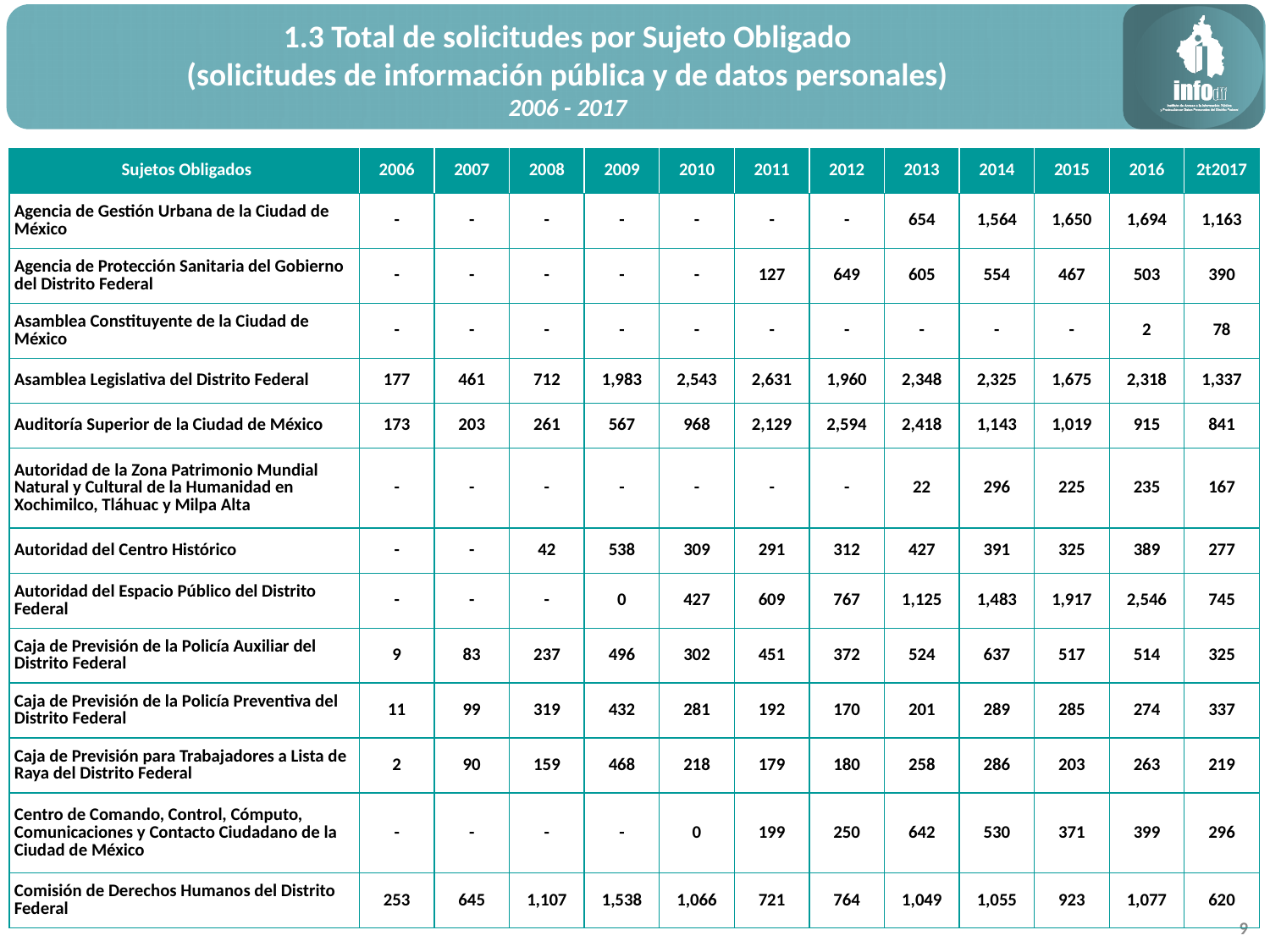

1.3 Total de solicitudes por Sujeto Obligado
(solicitudes de información pública y de datos personales)
2006 - 2017
| Sujetos Obligados | 2006 | 2007 | 2008 | 2009 | 2010 | 2011 | 2012 | 2013 | 2014 | 2015 | 2016 | 2t2017 |
| --- | --- | --- | --- | --- | --- | --- | --- | --- | --- | --- | --- | --- |
| Agencia de Gestión Urbana de la Ciudad de México | - | - | - | - | - | - | - | 654 | 1,564 | 1,650 | 1,694 | 1,163 |
| Agencia de Protección Sanitaria del Gobierno del Distrito Federal | - | - | - | - | - | 127 | 649 | 605 | 554 | 467 | 503 | 390 |
| Asamblea Constituyente de la Ciudad de México | - | - | - | - | - | - | - | - | - | - | 2 | 78 |
| Asamblea Legislativa del Distrito Federal | 177 | 461 | 712 | 1,983 | 2,543 | 2,631 | 1,960 | 2,348 | 2,325 | 1,675 | 2,318 | 1,337 |
| Auditoría Superior de la Ciudad de México | 173 | 203 | 261 | 567 | 968 | 2,129 | 2,594 | 2,418 | 1,143 | 1,019 | 915 | 841 |
| Autoridad de la Zona Patrimonio Mundial Natural y Cultural de la Humanidad en Xochimilco, Tláhuac y Milpa Alta | - | - | - | - | - | - | - | 22 | 296 | 225 | 235 | 167 |
| Autoridad del Centro Histórico | - | - | 42 | 538 | 309 | 291 | 312 | 427 | 391 | 325 | 389 | 277 |
| Autoridad del Espacio Público del Distrito Federal | - | - | - | 0 | 427 | 609 | 767 | 1,125 | 1,483 | 1,917 | 2,546 | 745 |
| Caja de Previsión de la Policía Auxiliar del Distrito Federal | 9 | 83 | 237 | 496 | 302 | 451 | 372 | 524 | 637 | 517 | 514 | 325 |
| Caja de Previsión de la Policía Preventiva del Distrito Federal | 11 | 99 | 319 | 432 | 281 | 192 | 170 | 201 | 289 | 285 | 274 | 337 |
| Caja de Previsión para Trabajadores a Lista de Raya del Distrito Federal | 2 | 90 | 159 | 468 | 218 | 179 | 180 | 258 | 286 | 203 | 263 | 219 |
| Centro de Comando, Control, Cómputo, Comunicaciones y Contacto Ciudadano de la Ciudad de México | - | - | - | - | 0 | 199 | 250 | 642 | 530 | 371 | 399 | 296 |
| Comisión de Derechos Humanos del Distrito Federal | 253 | 645 | 1,107 | 1,538 | 1,066 | 721 | 764 | 1,049 | 1,055 | 923 | 1,077 | 620 |
9